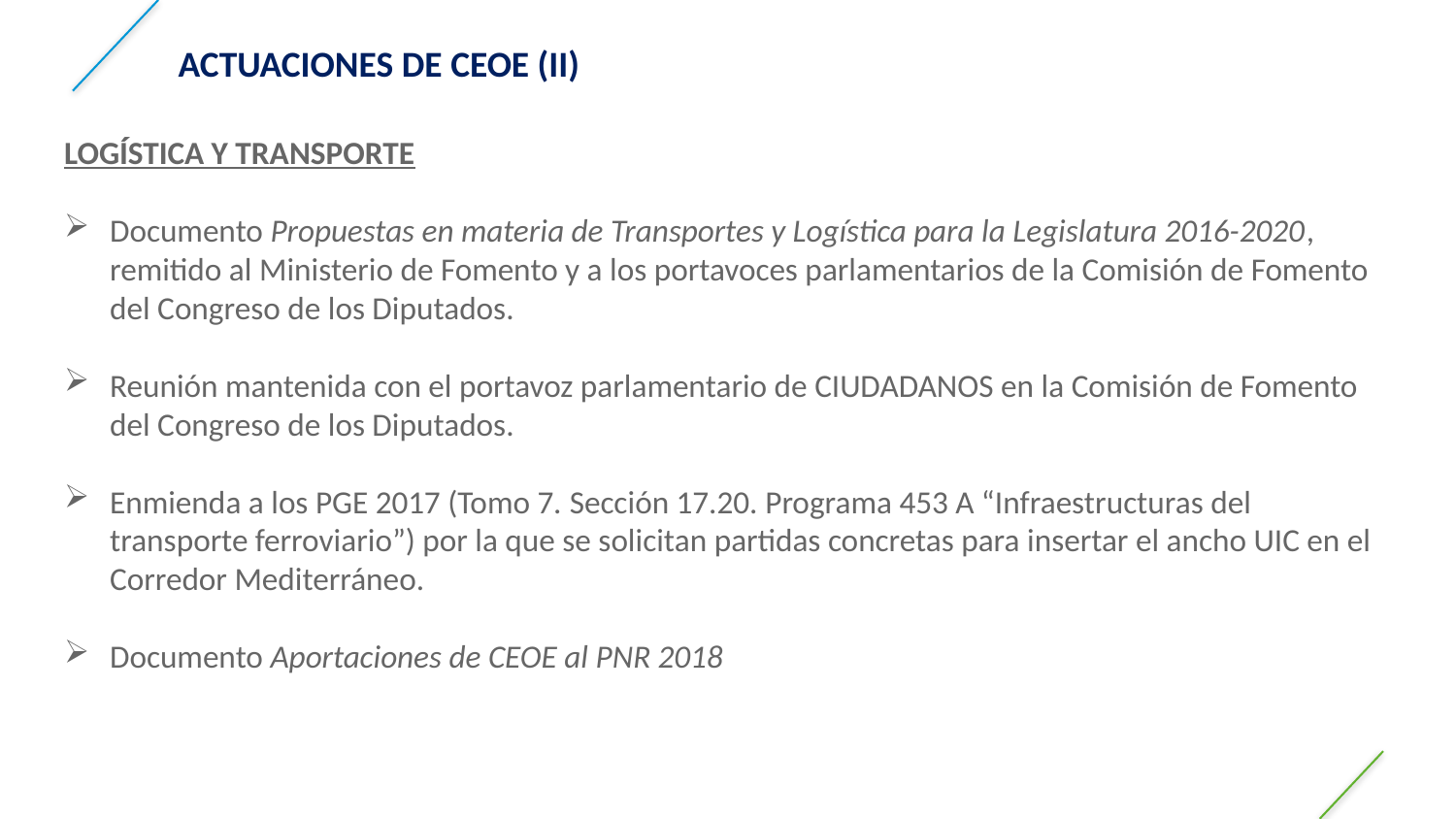

ACTUACIONES DE CEOE (II)
LOGÍSTICA Y TRANSPORTE

Documento Propuestas en materia de Transportes y Logística para la Legislatura 2016-2020, remitido al Ministerio de Fomento y a los portavoces parlamentarios de la Comisión de Fomento del Congreso de los Diputados.

Reunión mantenida con el portavoz parlamentario de CIUDADANOS en la Comisión de Fomento del Congreso de los Diputados.

Enmienda a los PGE 2017 (Tomo 7. Sección 17.20. Programa 453 A “Infraestructuras del transporte ferroviario”) por la que se solicitan partidas concretas para insertar el ancho UIC en el Corredor Mediterráneo.

Documento Aportaciones de CEOE al PNR 2018